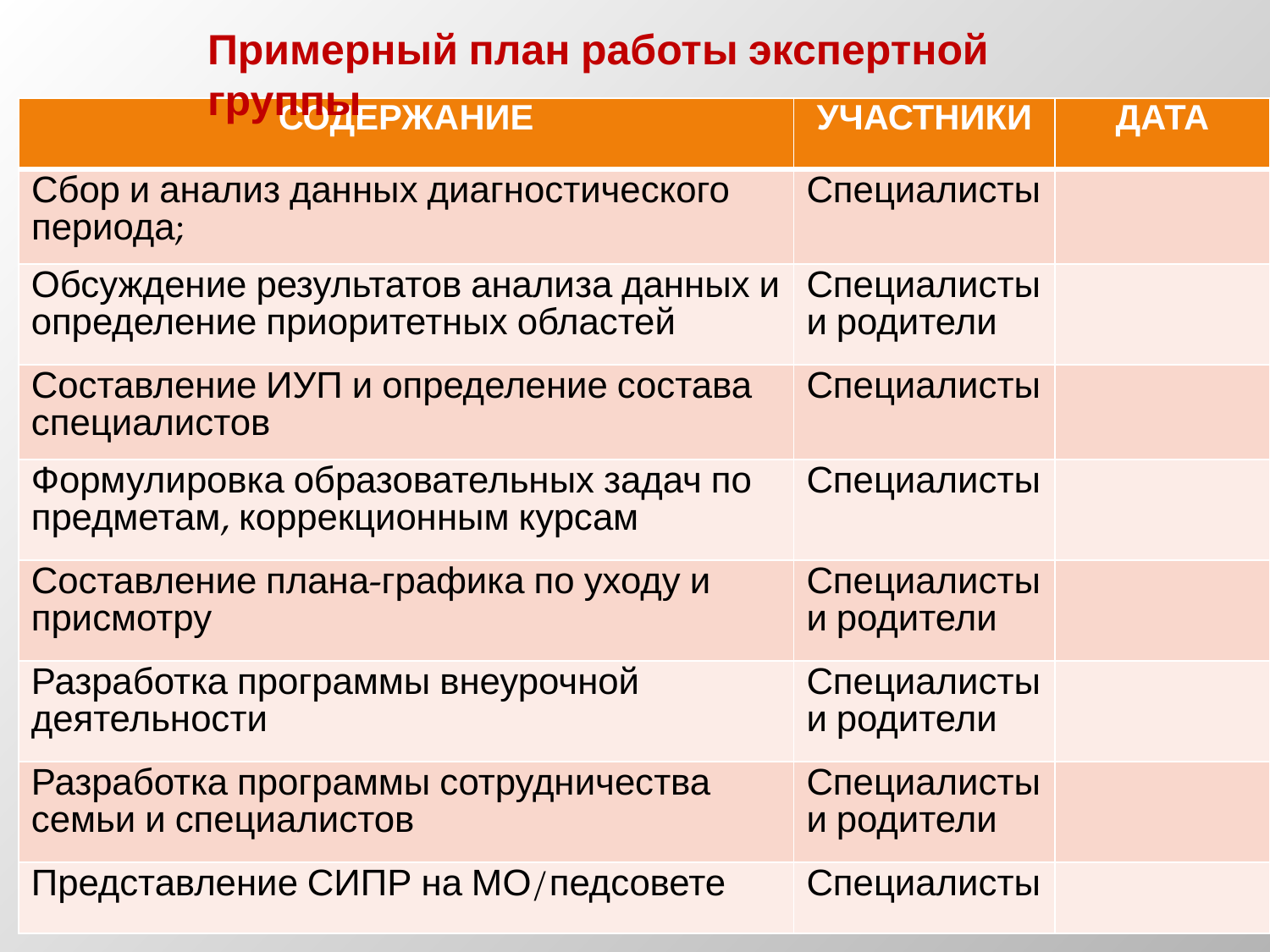

Примерный план работы экспертной группы
| СОДЕРЖАНИЕ | УЧАСТНИКИ | ДАТА |
| --- | --- | --- |
| Сбор и анализ данных диагностического периода; | Специалисты |  |
| Обсуждение результатов анализа данных и определение приоритетных областей | Специалисты и родители |  |
| Составление ИУП и определение состава специалистов | Специалисты |  |
| Формулировка образовательных задач по предметам, коррекционным курсам | Специалисты |  |
| Составление плана-графика по уходу и присмотру | Специалисты и родители |  |
| Разработка программы внеурочной деятельности | Специалисты и родители |  |
| Разработка программы сотрудничества семьи и специалистов | Специалисты и родители |  |
| Представление СИПР на МО/педсовете | Специалисты |  |